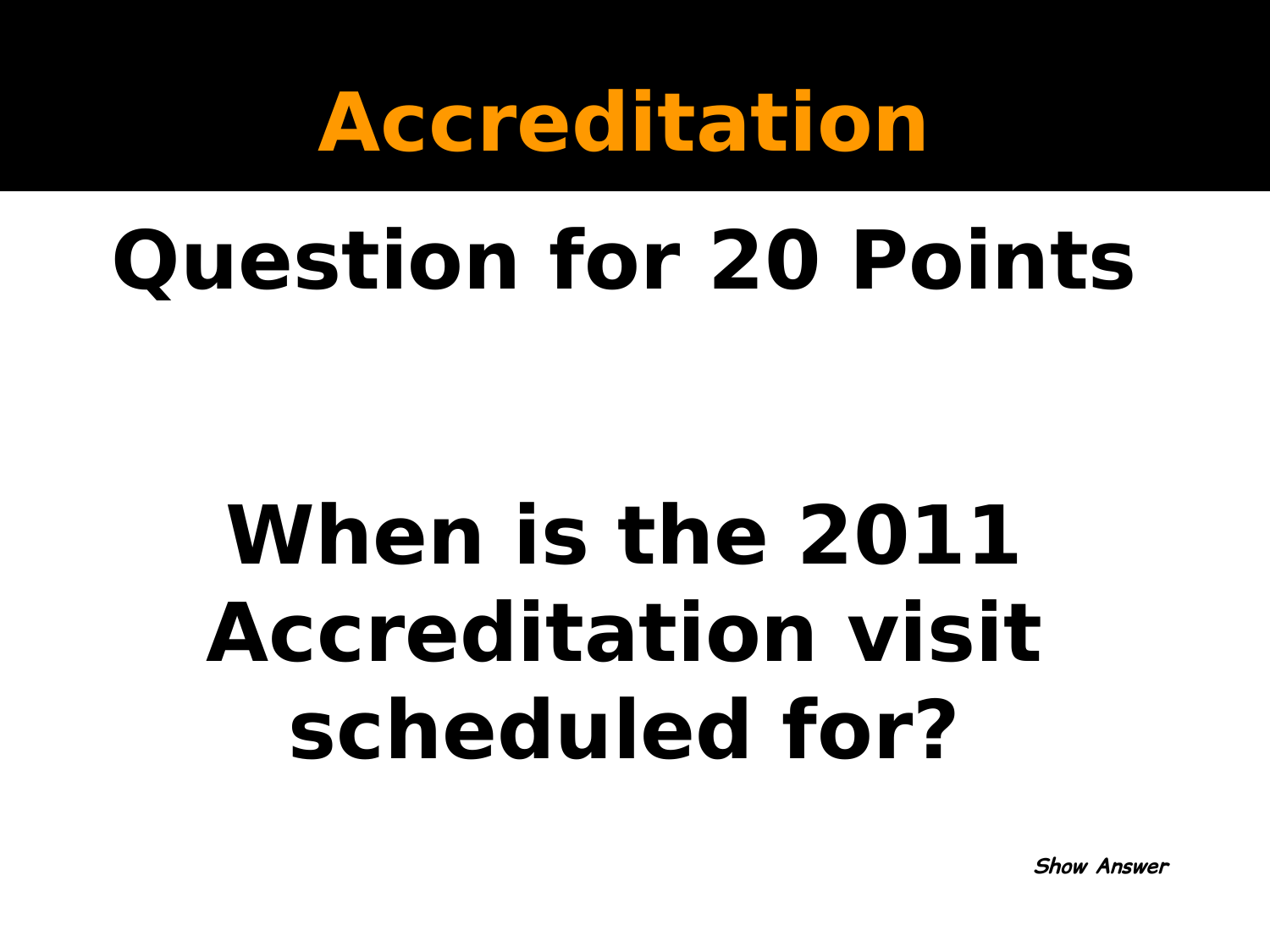

Accreditation
Question for 20 Points

When is the 2011 Accreditation visit scheduled for?

Show Answer